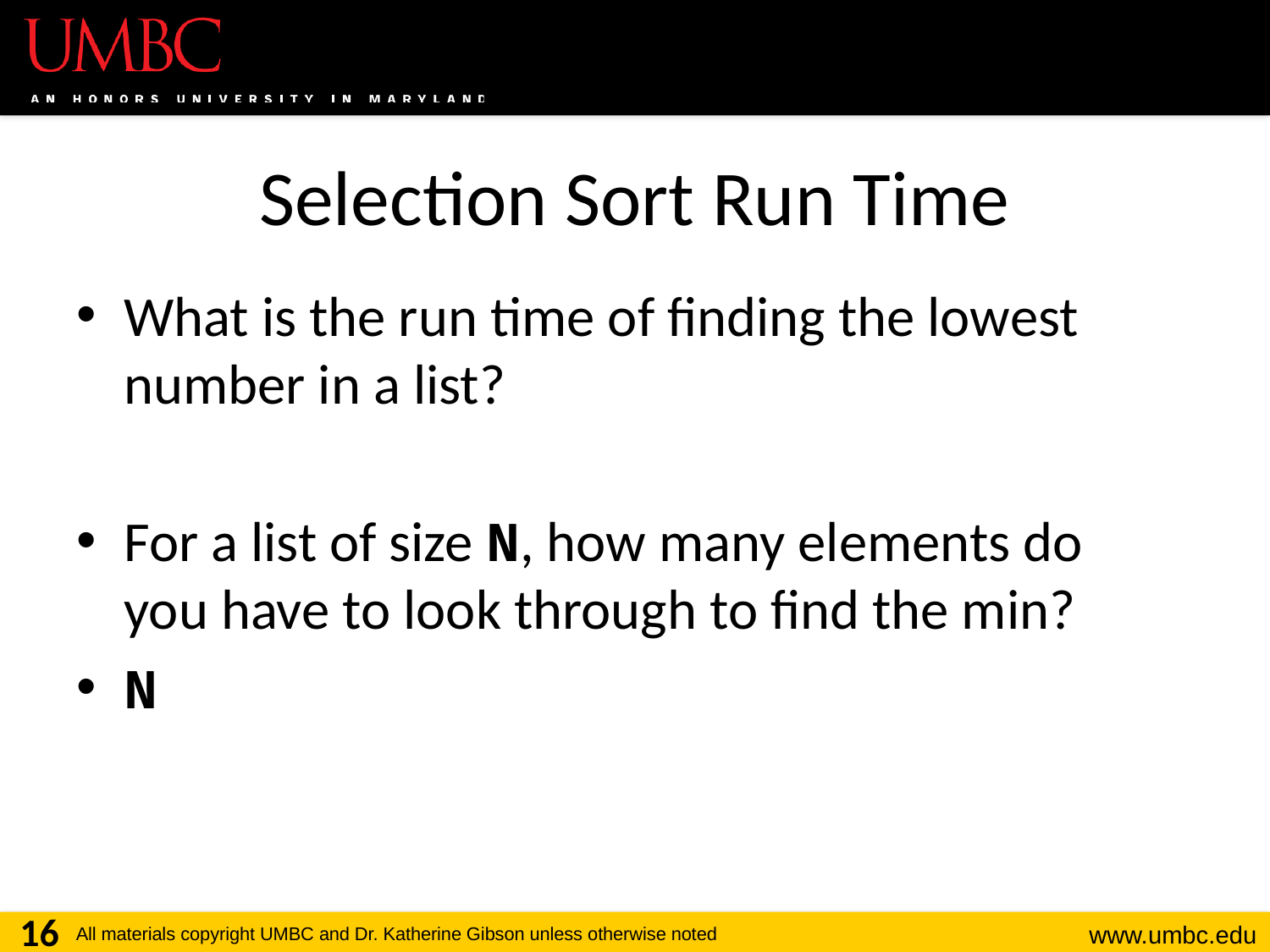

# Selection Sort Run Time
What is the run time of finding the lowest number in a list?

For a list of size N, how many elements do
you have to look through to find the min?
N

16